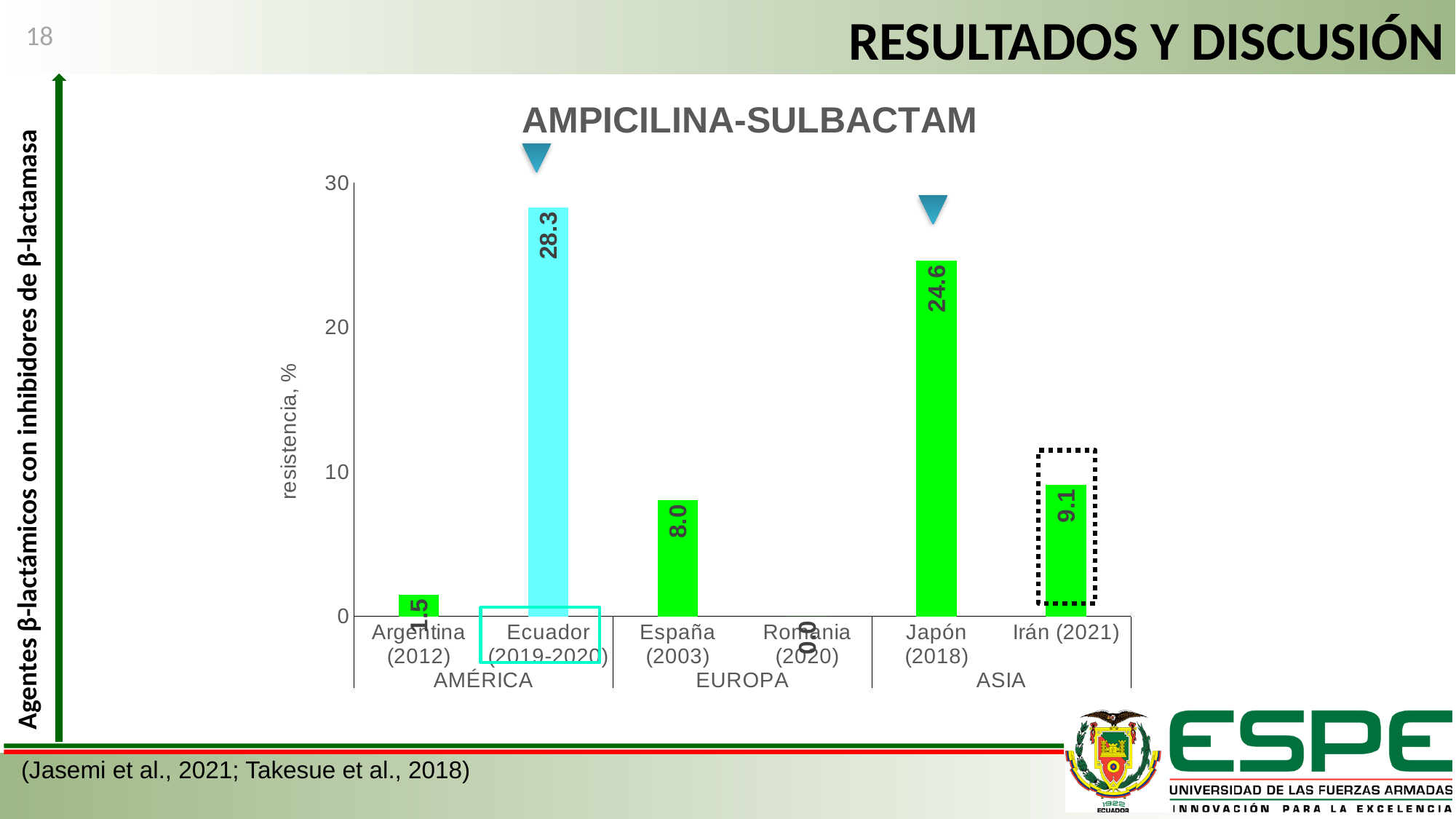

# RESULTADOS Y DISCUSIÓN
18

### Chart: AMPICILINA-SULBACTAM

| Category |  |
|---|---|
| Argentina (2012) | 1.5 |
| Ecuador (2019-2020) | 28.26086956521739 |
| España (2003) | 8.04 |
| Romania (2020) | 0.0 |
| Japón (2018) | 24.599999999999994 |
| Irán (2021) | 9.1 |

Agentes β-lactámicos con inhibidores de β-lactamasa

 (Jasemi et al., 2021; Takesue et al., 2018)